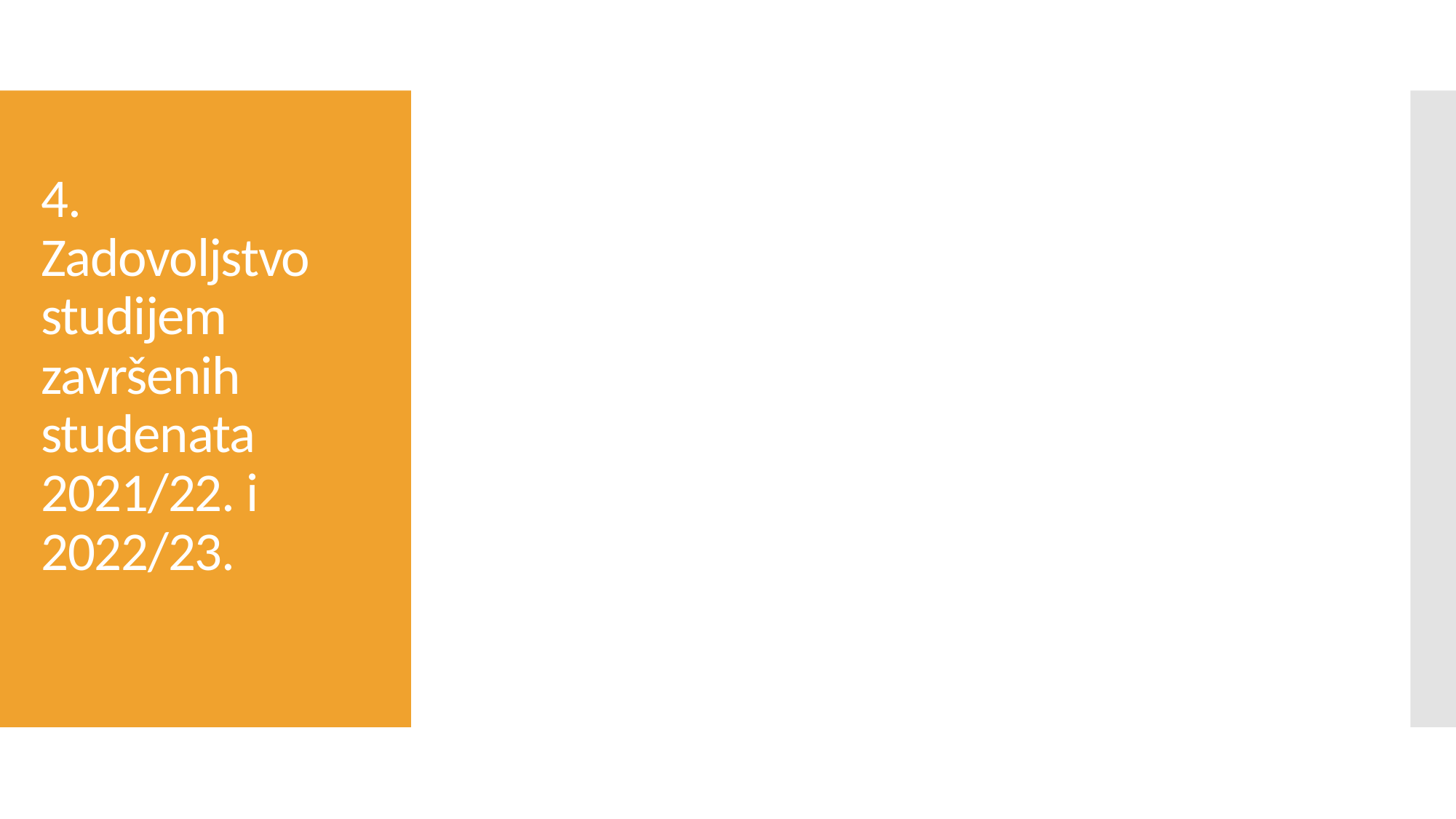

# 4. Zadovoljstvo  studijem  završenih  studenata 2021/22. i 2022/23. ​